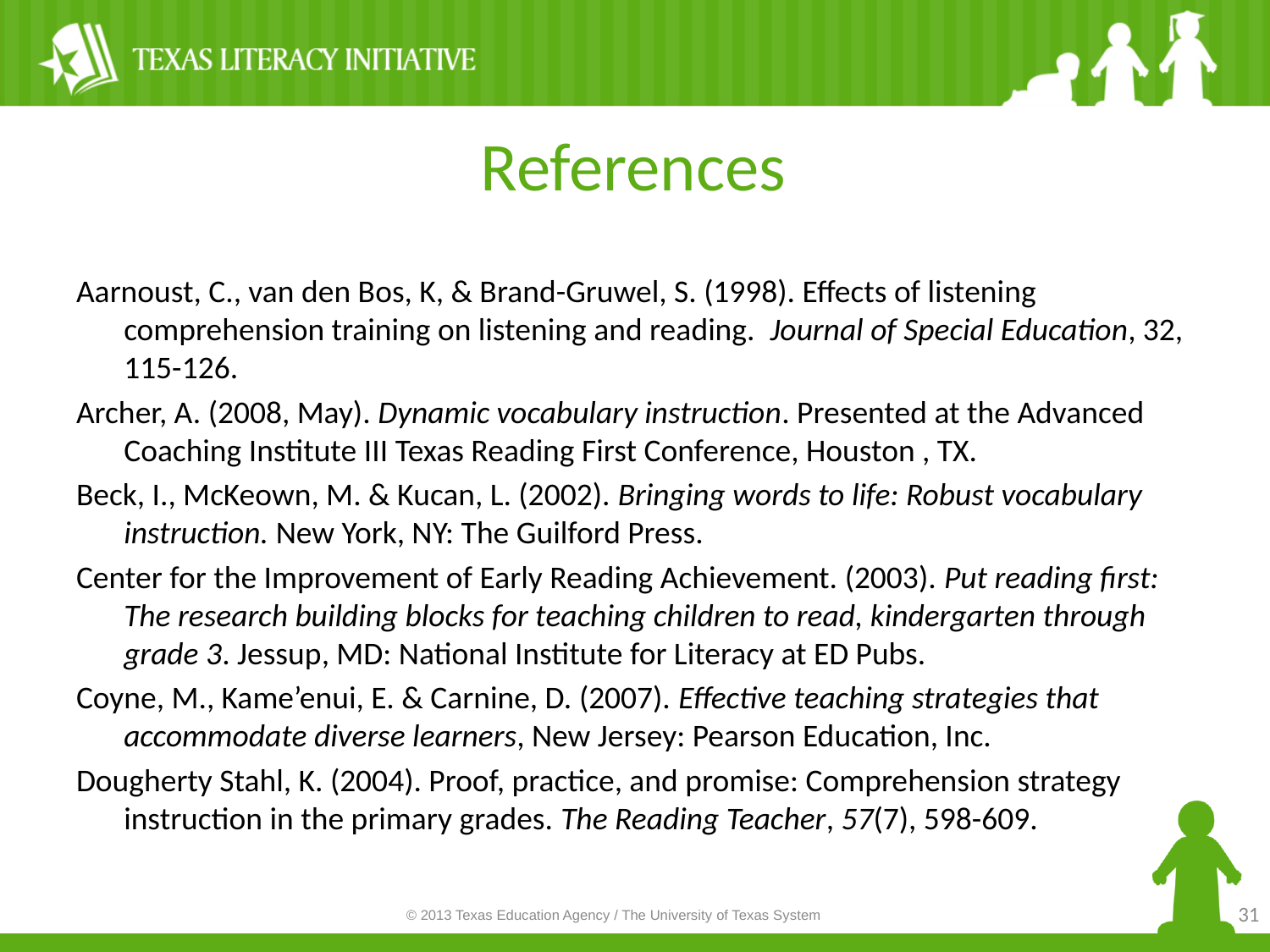

# References
Aarnoust, C., van den Bos, K, & Brand-Gruwel, S. (1998). Effects of listening comprehension training on listening and reading.  Journal of Special Education, 32, 115-126.
Archer, A. (2008, May). Dynamic vocabulary instruction. Presented at the Advanced Coaching Institute III Texas Reading First Conference, Houston , TX.
Beck, I., McKeown, M. & Kucan, L. (2002). Bringing words to life: Robust vocabulary instruction. New York, NY: The Guilford Press.
Center for the Improvement of Early Reading Achievement. (2003). Put reading first: The research building blocks for teaching children to read, kindergarten through grade 3. Jessup, MD: National Institute for Literacy at ED Pubs.
Coyne, M., Kame’enui, E. & Carnine, D. (2007). Effective teaching strategies that accommodate diverse learners, New Jersey: Pearson Education, Inc.
Dougherty Stahl, K. (2004). Proof, practice, and promise: Comprehension strategy instruction in the primary grades. The Reading Teacher, 57(7), 598-609.

31
© 2013 Texas Education Agency / The University of Texas System